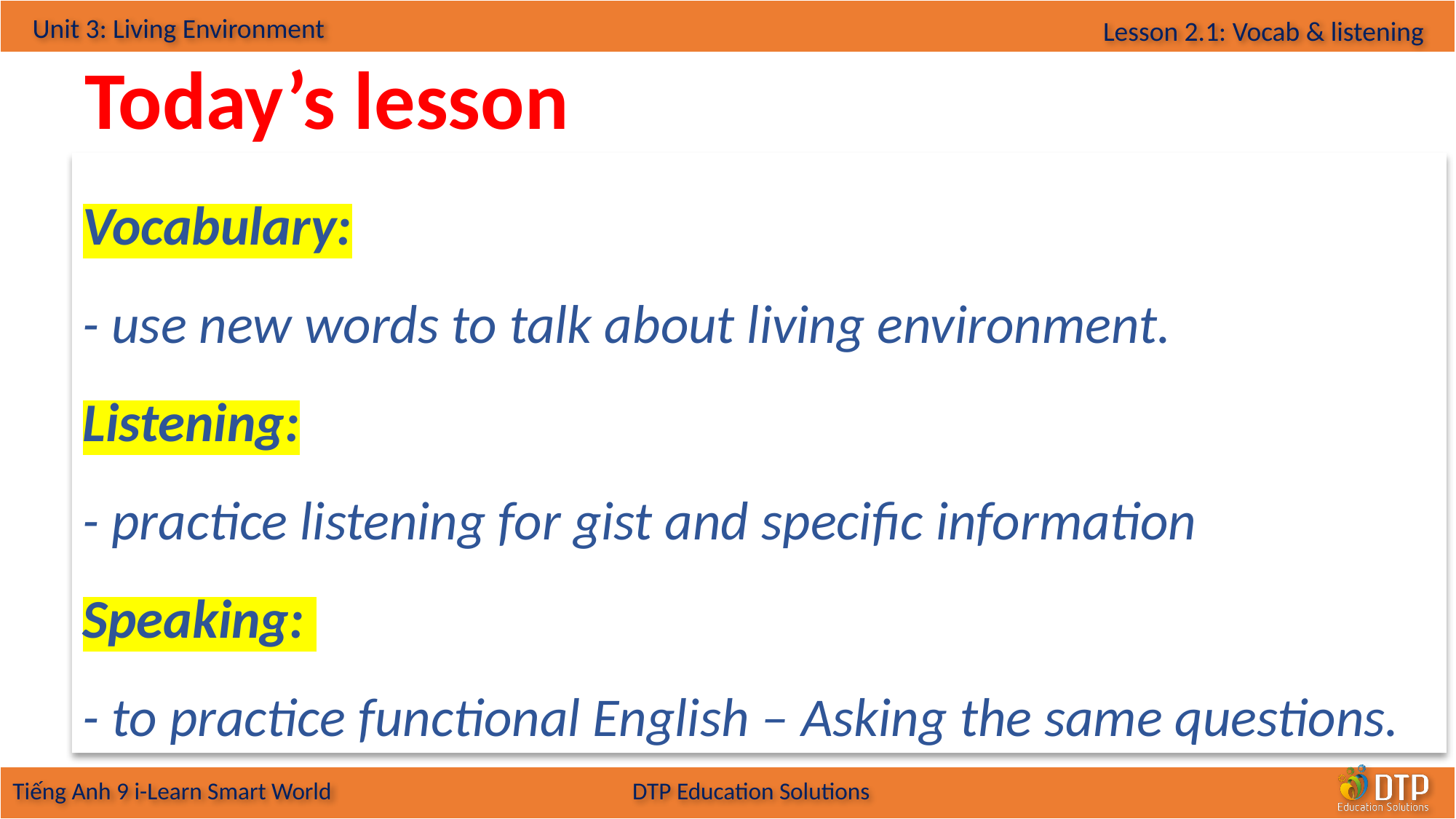

Today’s lesson
Vocabulary:
- use new words to talk about living environment.
Listening:
- practice listening for gist and specific information
Speaking:
- to practice functional English – Asking the same questions.